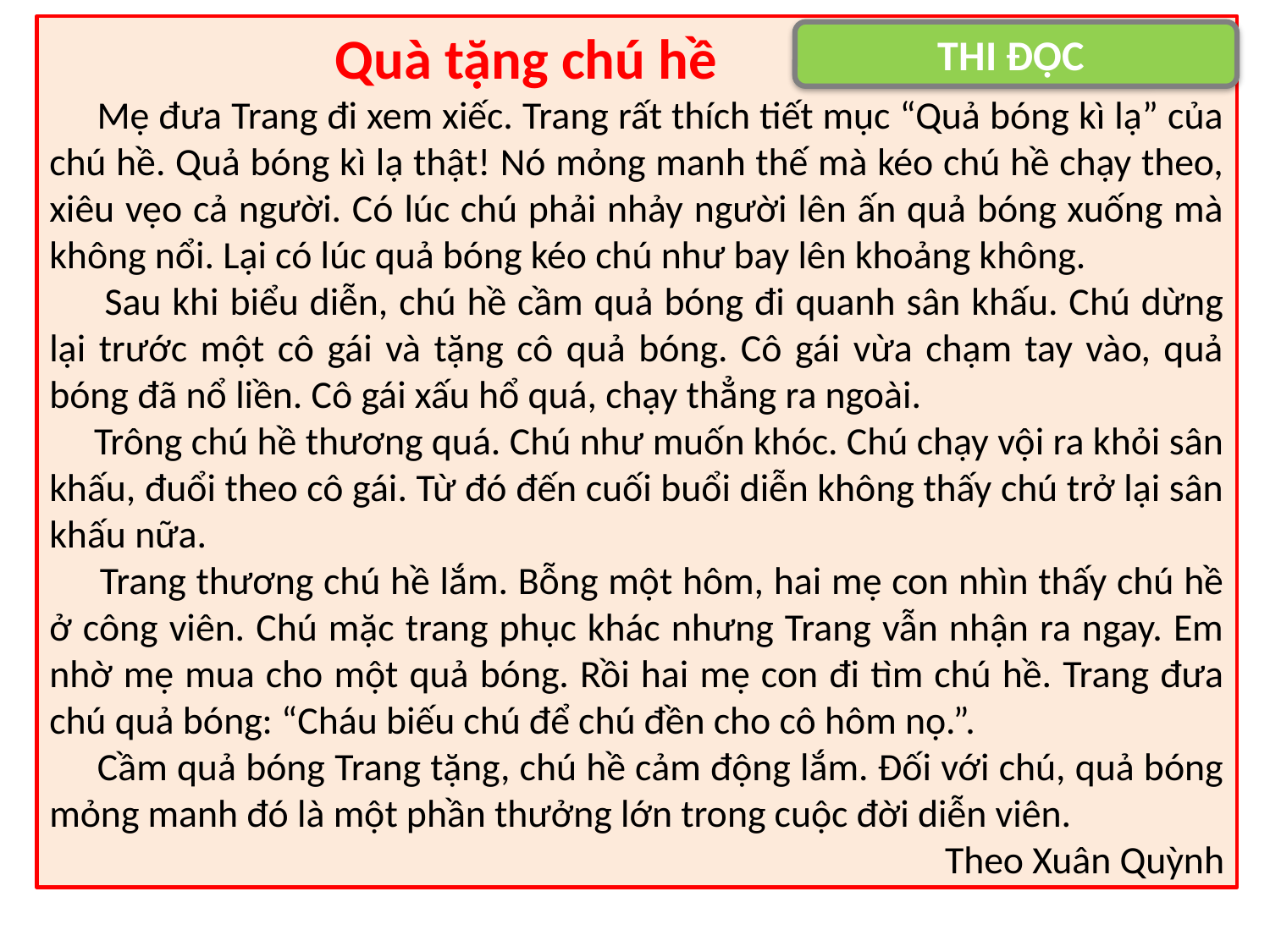

Quà tặng chú hề
     Mẹ đưa Trang đi xem xiếc. Trang rất thích tiết mục “Quả bóng kì lạ” của chú hề. Quả bóng kì lạ thật! Nó mỏng manh thế mà kéo chú hề chạy theo, xiêu vẹo cả người. Có lúc chú phải nhảy người lên ấn quả bóng xuống mà không nổi. Lại có lúc quả bóng kéo chú như bay lên khoảng không.
     Sau khi biểu diễn, chú hề cầm quả bóng đi quanh sân khấu. Chú dừng lại trước một cô gái và tặng cô quả bóng. Cô gái vừa chạm tay vào, quả bóng đã nổ liền. Cô gái xấu hổ quá, chạy thẳng ra ngoài.
     Trông chú hề thương quá. Chú như muốn khóc. Chú chạy vội ra khỏi sân khấu, đuổi theo cô gái. Từ đó đến cuối buổi diễn không thấy chú trở lại sân khấu nữa.
     Trang thương chú hề lắm. Bỗng một hôm, hai mẹ con nhìn thấy chú hề ở công viên. Chú mặc trang phục khác nhưng Trang vẫn nhận ra ngay. Em nhờ mẹ mua cho một quả bóng. Rồi hai mẹ con đi tìm chú hề. Trang đưa chú quả bóng: “Cháu biếu chú để chú đền cho cô hôm nọ.”.
     Cầm quả bóng Trang tặng, chú hề cảm động lắm. Đối với chú, quả bóng mỏng manh đó là một phần thưởng lớn trong cuộc đời diễn viên.
Theo Xuân Quỳnh
THI ĐỌC